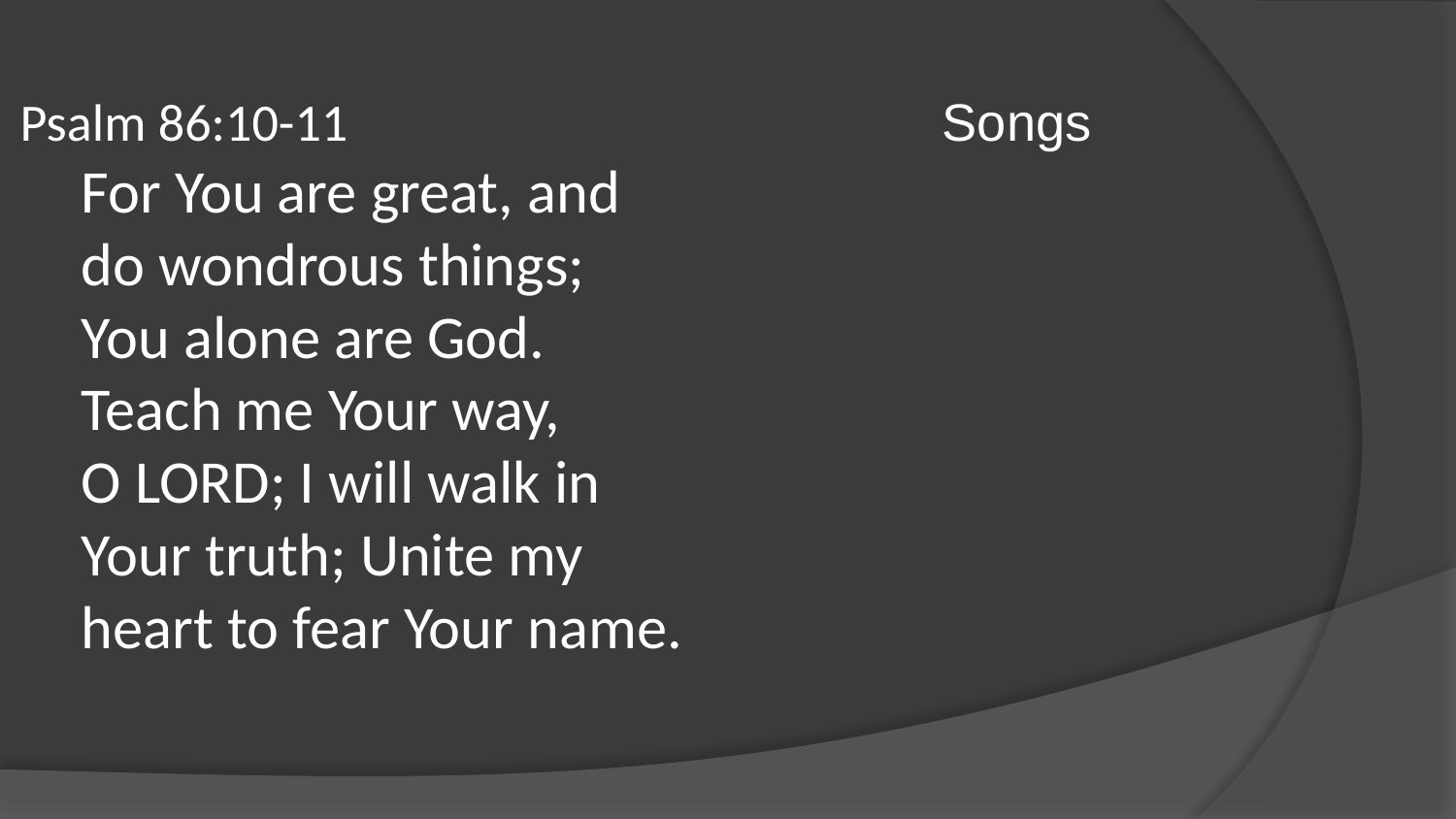

Psalm 86:10-11
For You are great, and do wondrous things;  You alone are God. Teach me Your way,       O LORD; I will walk in Your truth; Unite my heart to fear Your name.
Songs